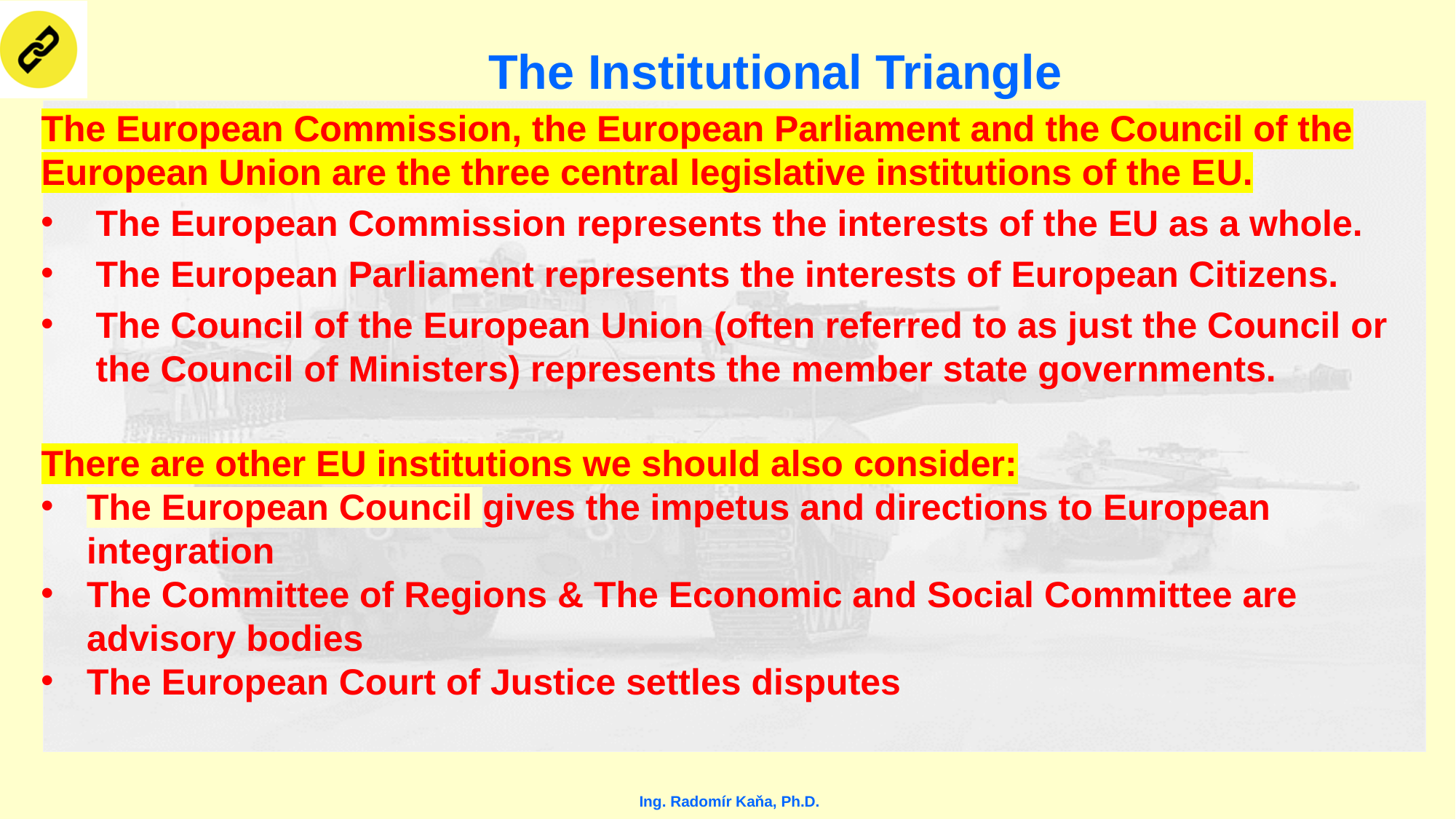

# The Institutional Triangle
The European Commission, the European Parliament and the Council of the European Union are the three central legislative institutions of the EU.
The European Commission represents the interests of the EU as a whole.
The European Parliament represents the interests of European Citizens.
The Council of the European Union (often referred to as just the Council or the Council of Ministers) represents the member state governments.

There are other EU institutions we should also consider:
The European Council gives the impetus and directions to European integration
The Committee of Regions & The Economic and Social Committee are advisory bodies
The European Court of Justice settles disputes